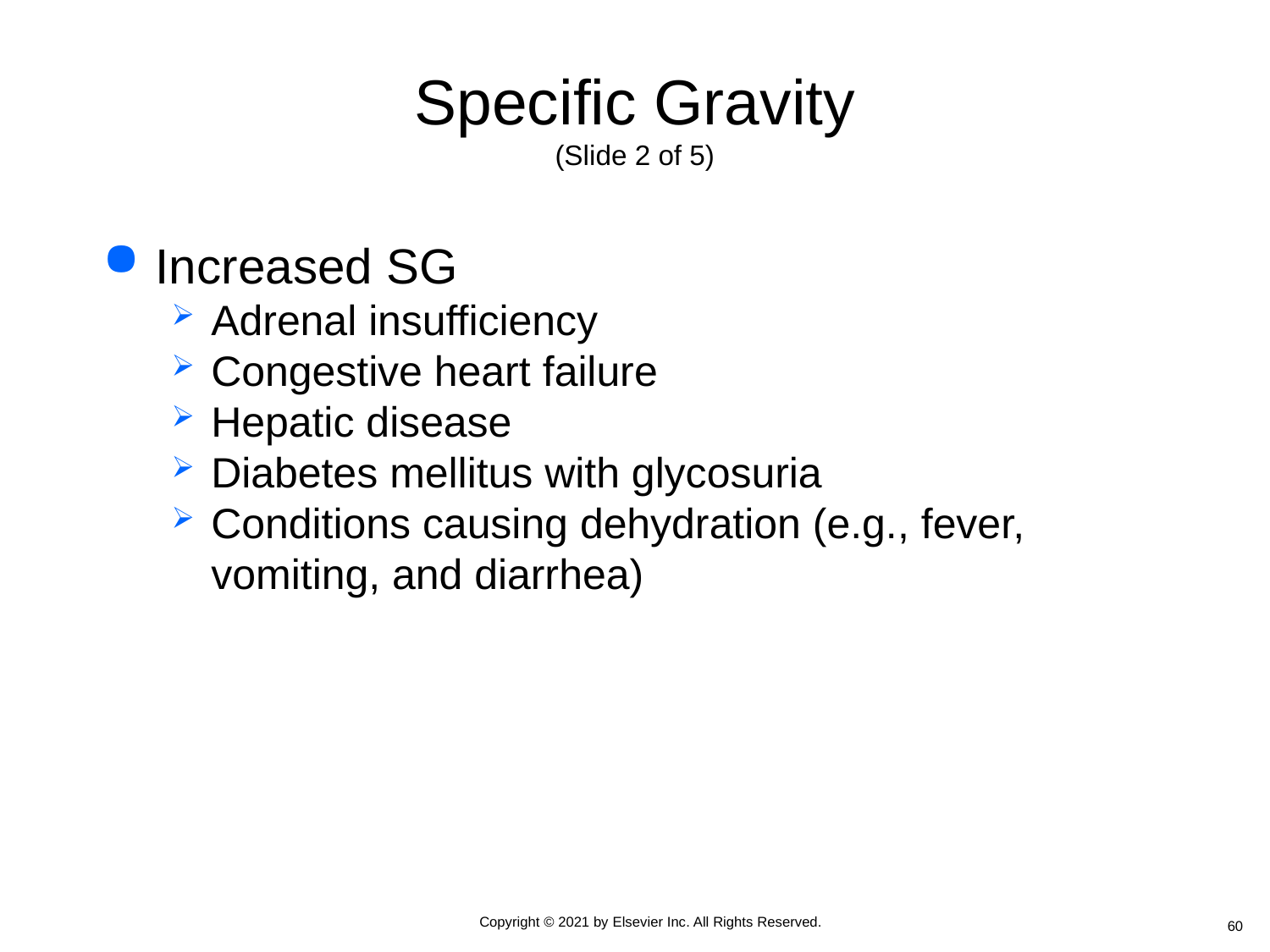

# Specific Gravity (Slide 2 of 5)
Increased SG
Adrenal insufficiency
Congestive heart failure
Hepatic disease
Diabetes mellitus with glycosuria
Conditions causing dehydration (e.g., fever, vomiting, and diarrhea)
60